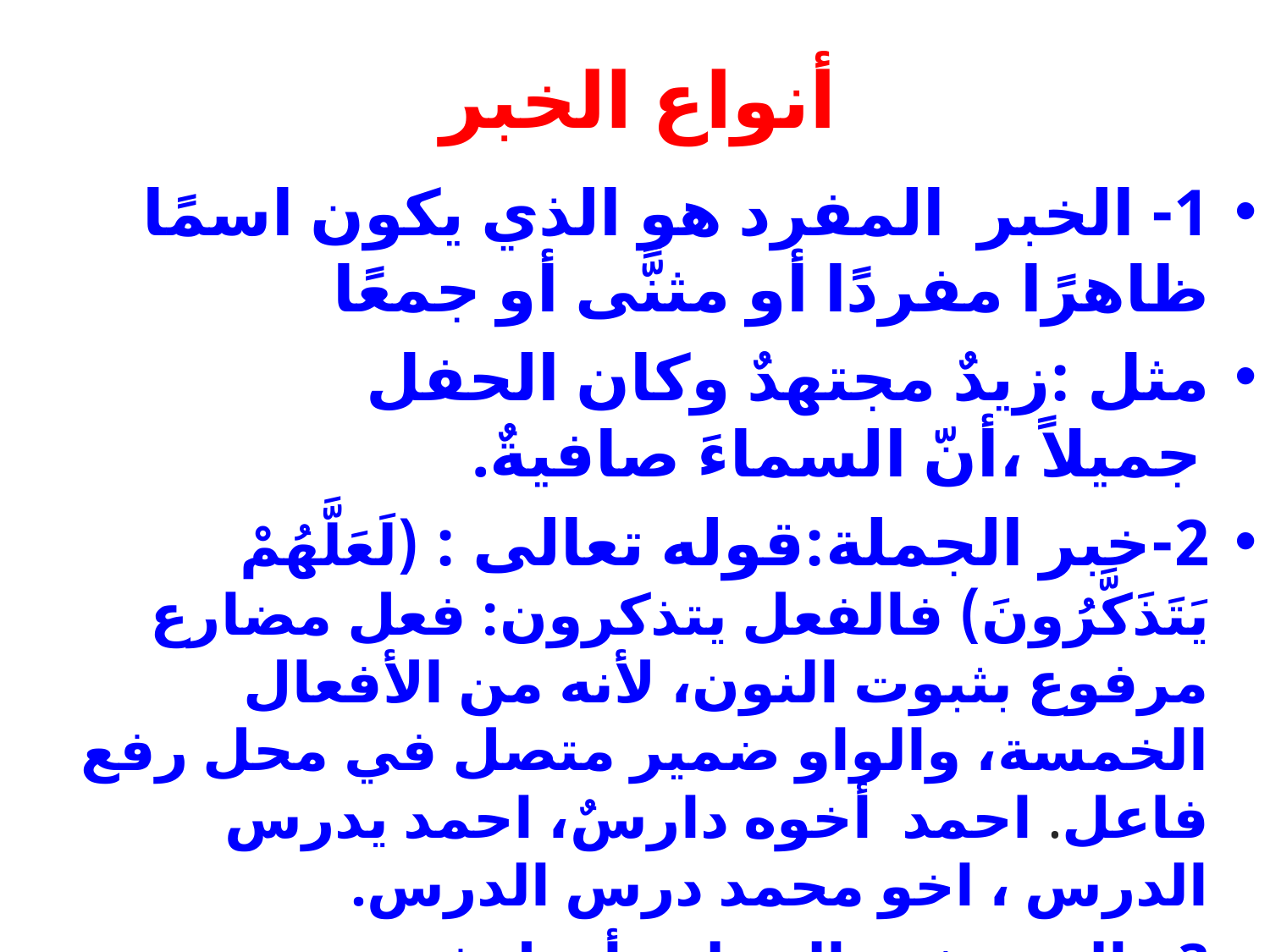

# أنواع الخبر
1- الخبر  المفرد هو الذي يكون اسمًا ظاهرًا مفردًا أو مثنًّى أو جمعًا
مثل :زيدٌ مجتهدٌ وكان الحفل جميلاً ،أنّ السماءَ صافيةٌ.
2-خبر الجملة:قوله تعالى : (لَعَلَّهُمْ يَتَذَكَّرُونَ) فالفعل يتذكرون: فعل مضارع مرفوع بثبوت النون، لأنه من الأفعال الخمسة، والواو ضمير متصل في محل رفع فاعل. احمد  أخوه دارسٌ، احمد يدرس الدرس ، اخو محمد درس الدرس.
3-  الخبر شبه الجملة : أ- ظرفية مثل :الاستجابة عند الغروب، ب- جار ومجرور مثل محمد  في الجامعة.